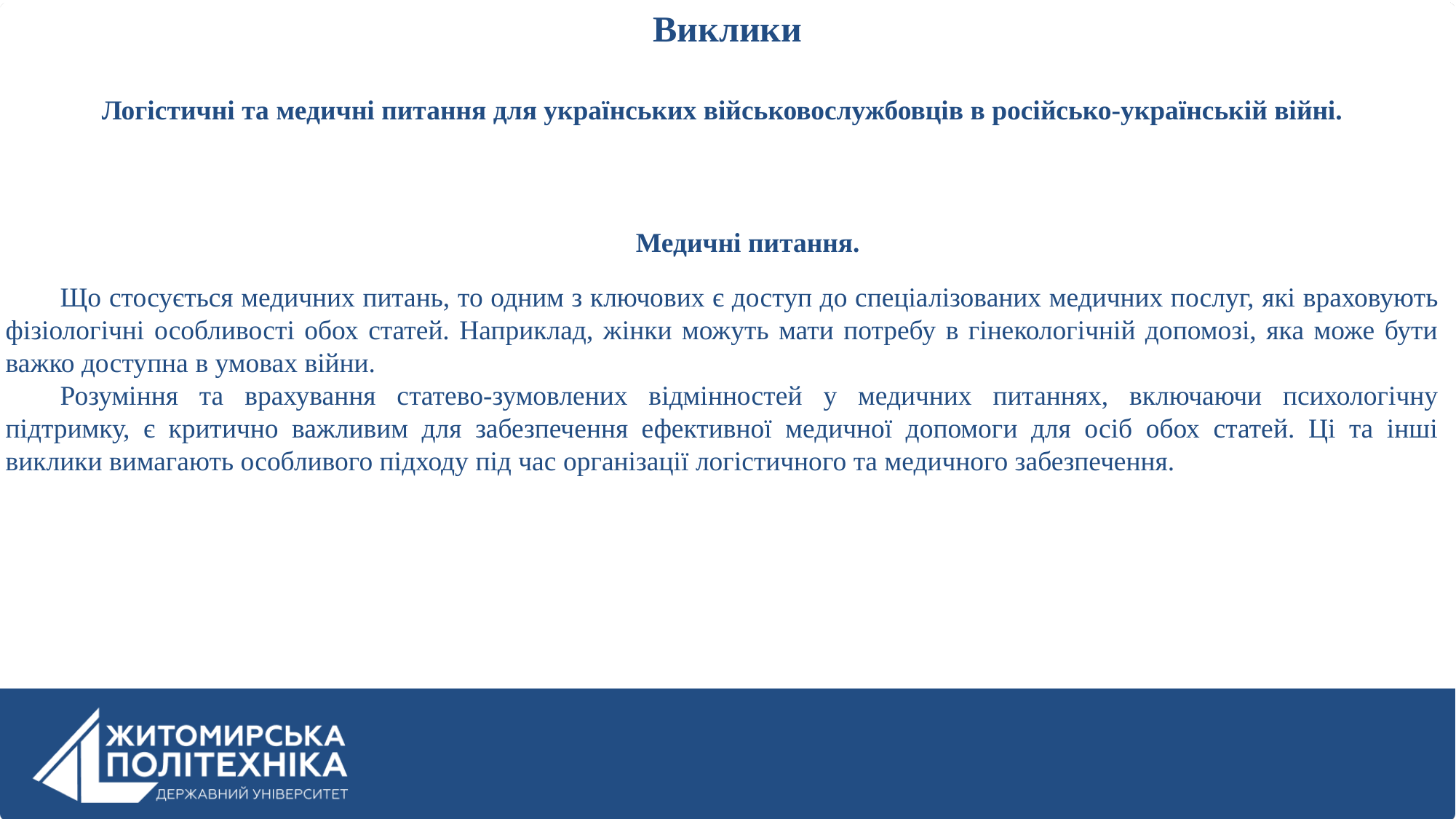

Виклики
Логістичні та медичні питання для українських військовослужбовців в російсько-українській війні.
Медичні питання.
Що стосується медичних питань, то одним з ключових є доступ до спеціалізованих медичних послуг, які враховують фізіологічні особливості обох статей. Наприклад, жінки можуть мати потребу в гінекологічній допомозі, яка може бути важко доступна в умовах війни.
Розуміння та врахування статево-зумовлених відмінностей у медичних питаннях, включаючи психологічну підтримку, є критично важливим для забезпечення ефективної медичної допомоги для осіб обох статей. Ці та інші виклики вимагають особливого підходу під час організації логістичного та медичного забезпечення.